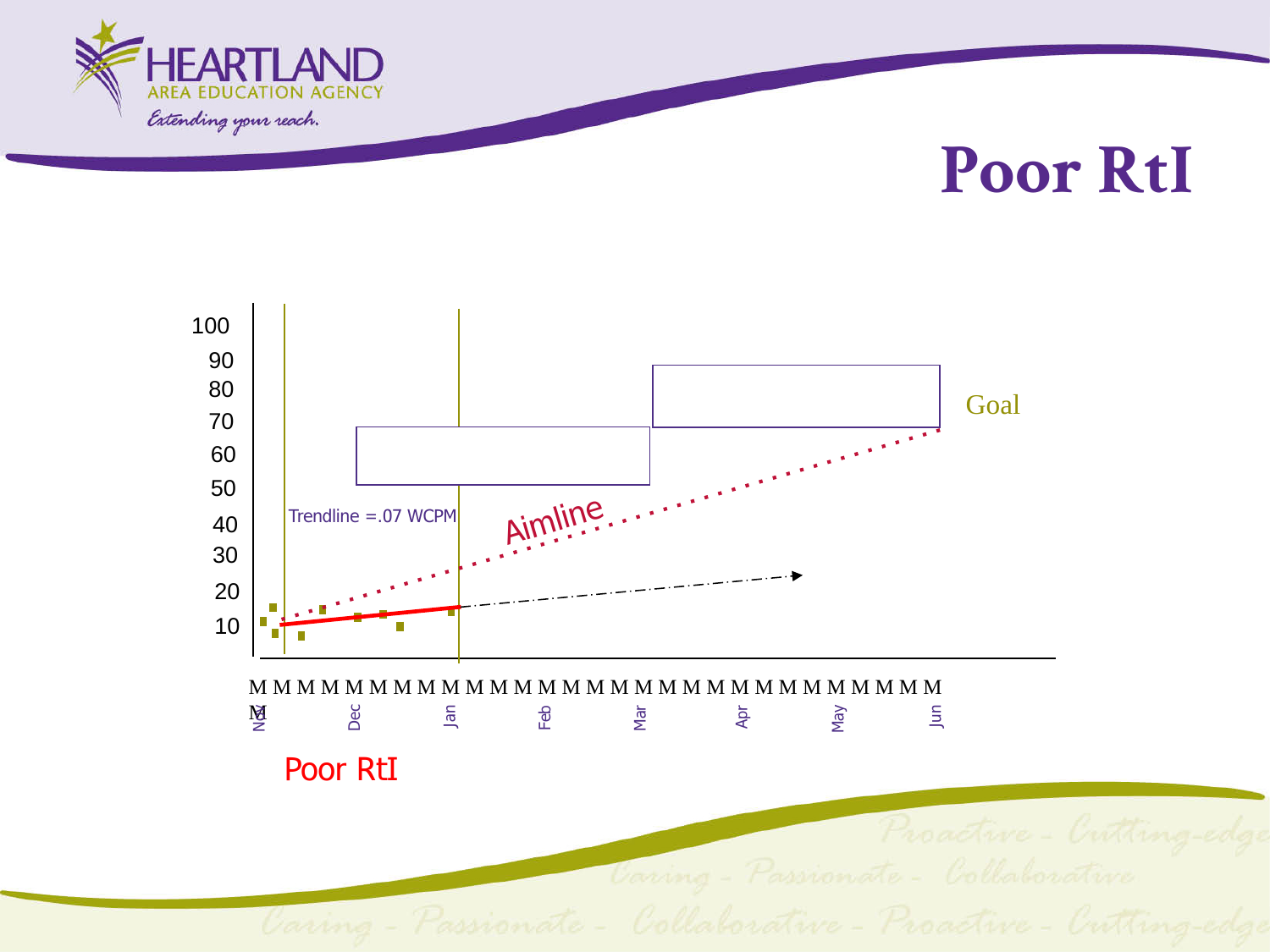

# Poor RtI

100
90

80
Goal
70

60
50
Aimline
Trendline =.07 WCPM
40
30
20
10
M M M M M M M M M M M M M M M M M M M M M M M M M M M M M M
Jan
Apr
Jun
Feb
Mar
Dec
Nov
May
Poor RtI